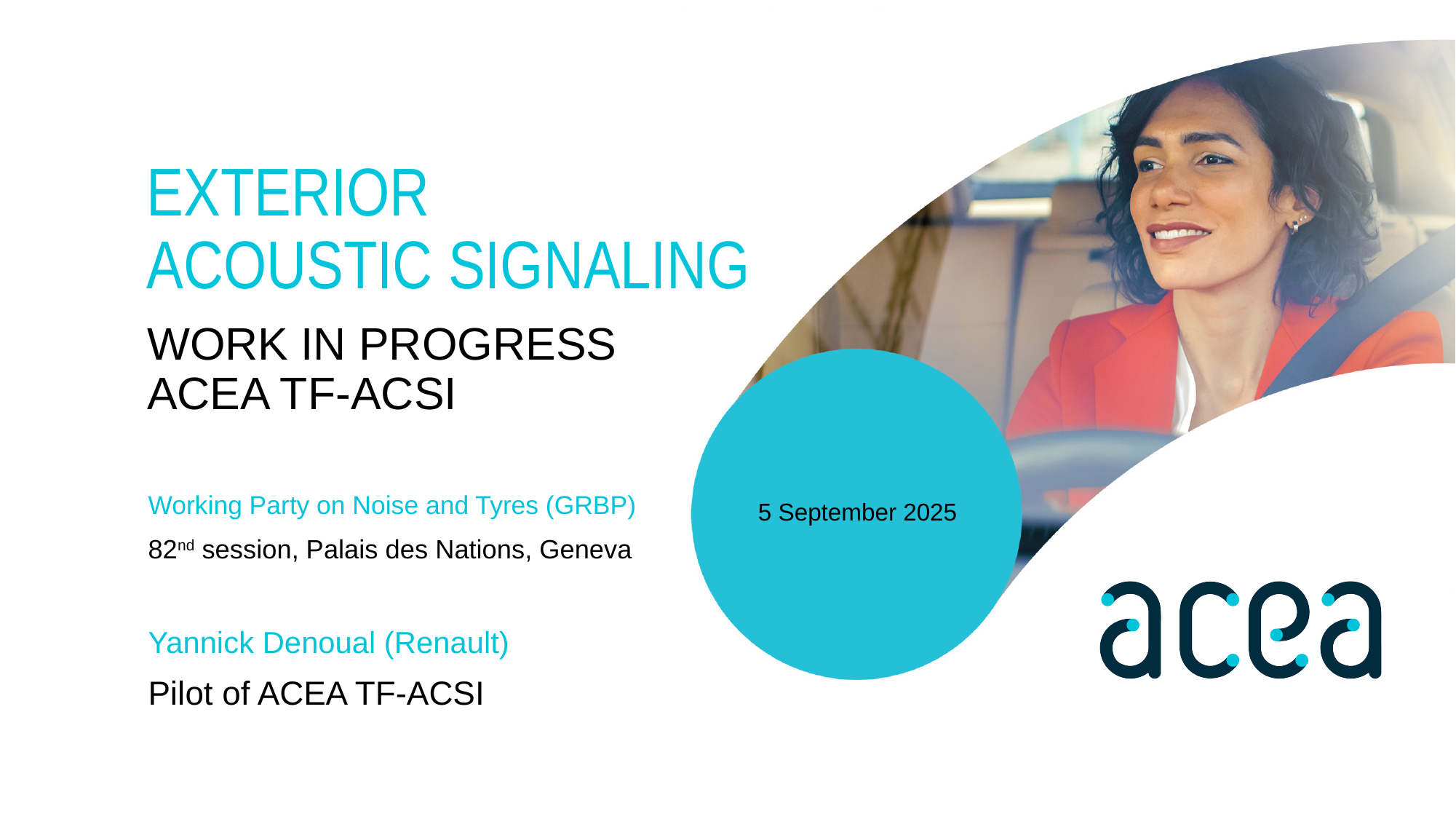

Exterior
Acoustic Signaling
Work in progress
ACEA TF-ACSI
Working Party on Noise and Tyres (GRBP)
5 September 2025
82nd session, Palais des Nations, Geneva

Yannick Denoual (Renault)
Pilot of ACEA TF-ACSI